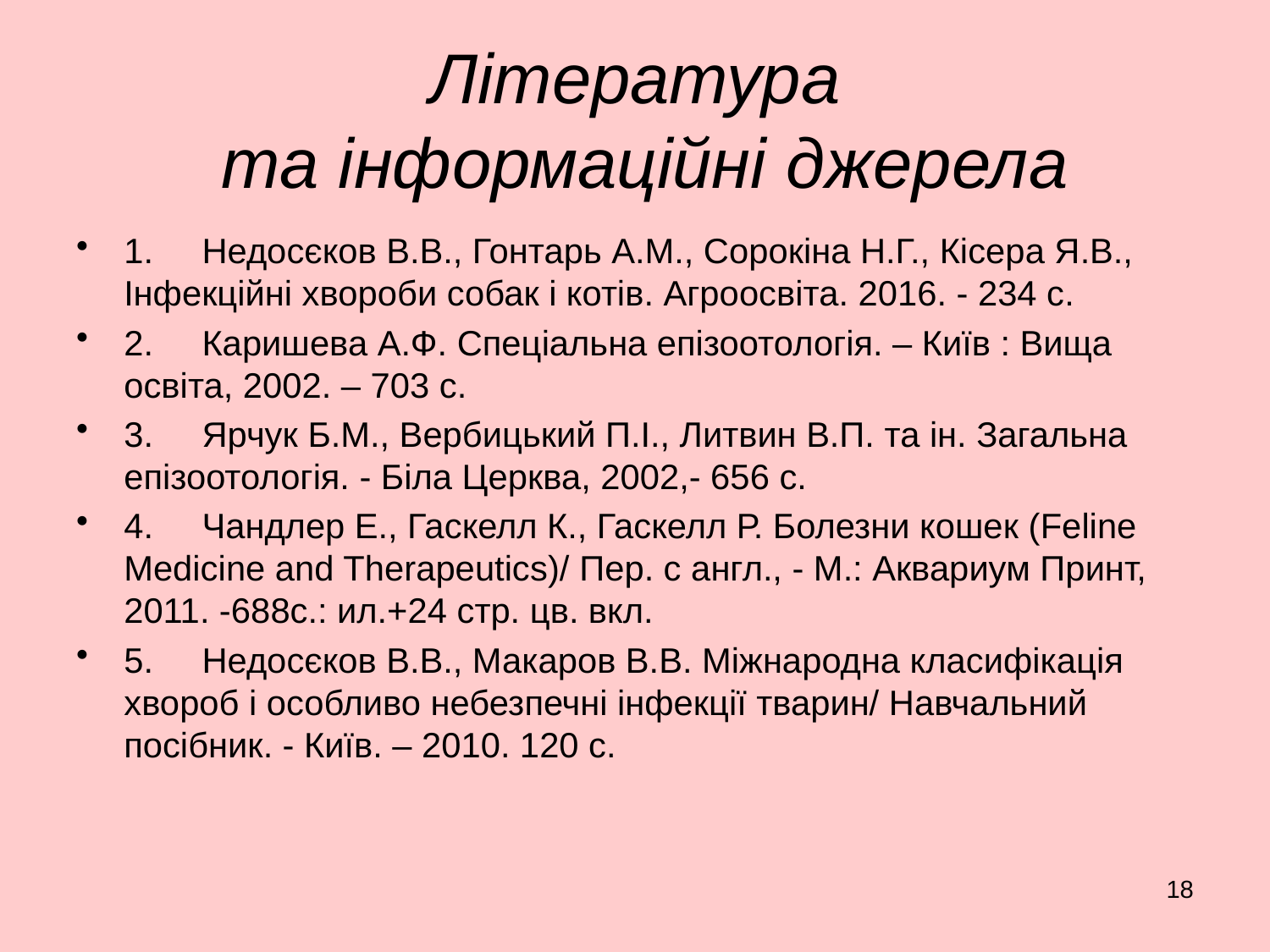

# Література та інформаційні джерела
1.     Недосєков В.В., Гонтарь А.М., Сорокіна Н.Г., Кісера Я.В., Інфекційні хвороби собак і котів. Агроосвіта. 2016. - 234 с.
2.     Каришева А.Ф. Спеціальна епізоотологія. – Київ : Вища освіта, 2002. – 703 с.
3.     Ярчук Б.М., Вербицький П.І., Литвин В.П. та ін. Загальна епізоотологія. - Біла Церква, 2002,- 656 с.
4.     Чандлер Е., Гаскелл К., Гаскелл Р. Болезни кошек (Feline Medicine and Therapeutics)/ Пер. с англ., - М.: Аквариум Принт, 2011. -688с.: ил.+24 стр. цв. вкл.
5.     Недосєков В.В., Макаров В.В. Міжнародна класифікація хвороб і особливо небезпечні інфекції тварин/ Навчальний посібник. - Київ. – 2010. 120 с.

18